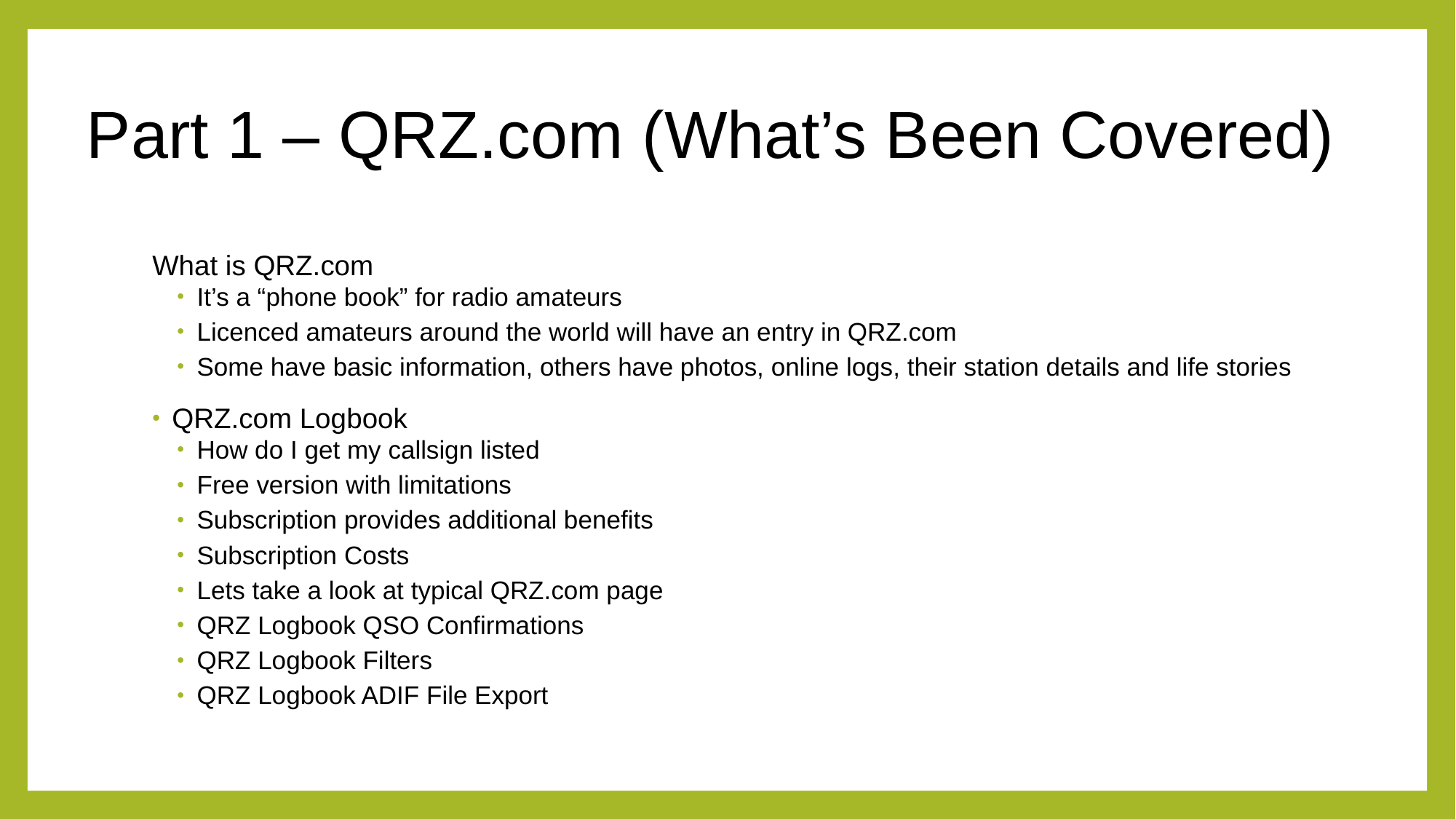

# Part 1 – QRZ.com (What’s Been Covered)
What is QRZ.com
It’s a “phone book” for radio amateurs
Licenced amateurs around the world will have an entry in QRZ.com
Some have basic information, others have photos, online logs, their station details and life stories
QRZ.com Logbook
How do I get my callsign listed
Free version with limitations
Subscription provides additional benefits
Subscription Costs
Lets take a look at typical QRZ.com page
QRZ Logbook QSO Confirmations
QRZ Logbook Filters
QRZ Logbook ADIF File Export